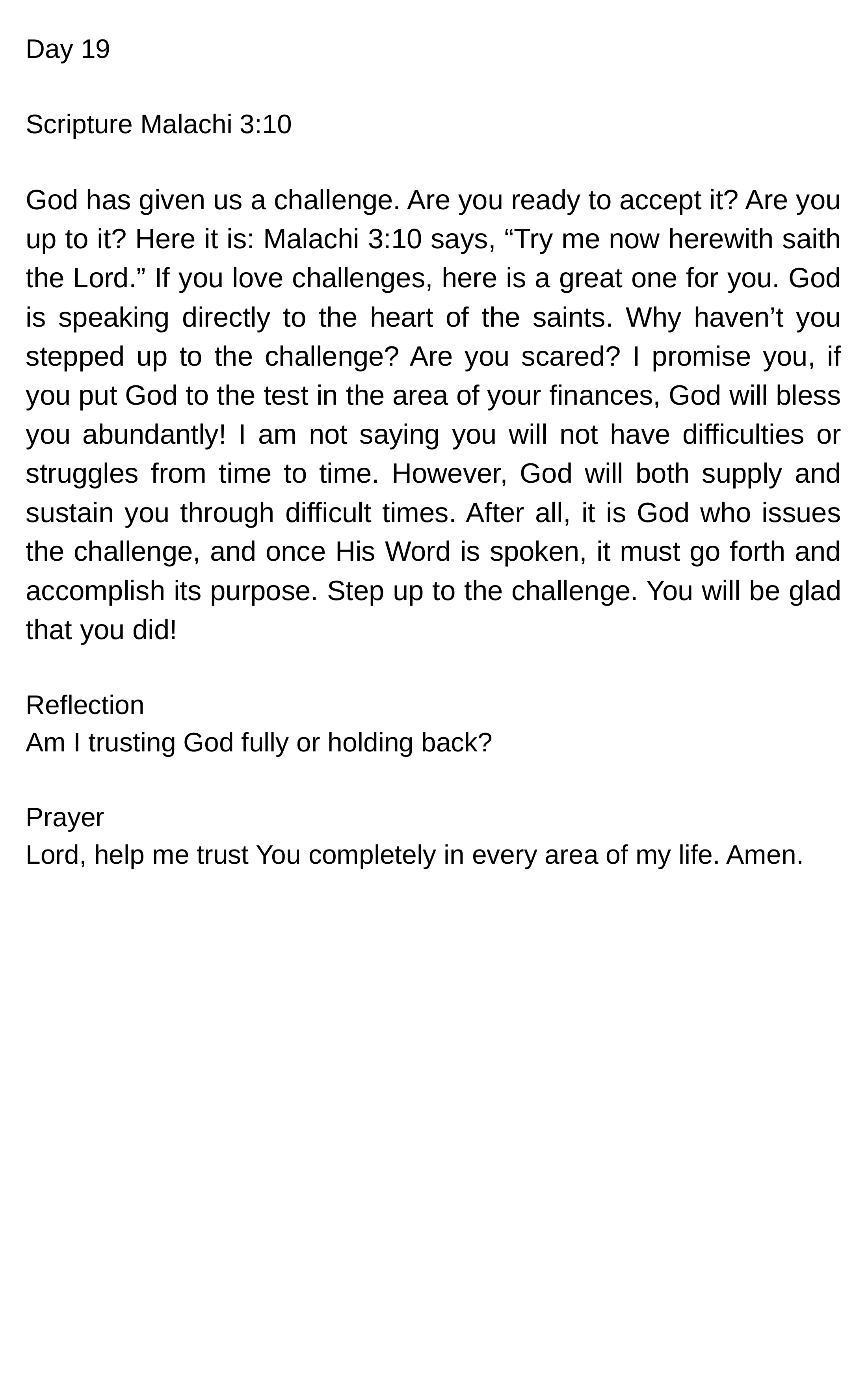

Day 19

Scripture Malachi 3:10

God has given us a challenge. Are you ready to accept it? Are you up to it? Here it is: Malachi 3:10 says, “Try me now herewith saith the Lord.” If you love challenges, here is a great one for you. God is speaking directly to the heart of the saints. Why haven’t you stepped up to the challenge? Are you scared? I promise you, if you put God to the test in the area of your finances, God will bless you abundantly! I am not saying you will not have difficulties or struggles from time to time. However, God will both supply and sustain you through difficult times. After all, it is God who issues the challenge, and once His Word is spoken, it must go forth and accomplish its purpose. Step up to the challenge. You will be glad that you did!

Reflection
Am I trusting God fully or holding back?

Prayer
Lord, help me trust You completely in every area of my life. Amen.